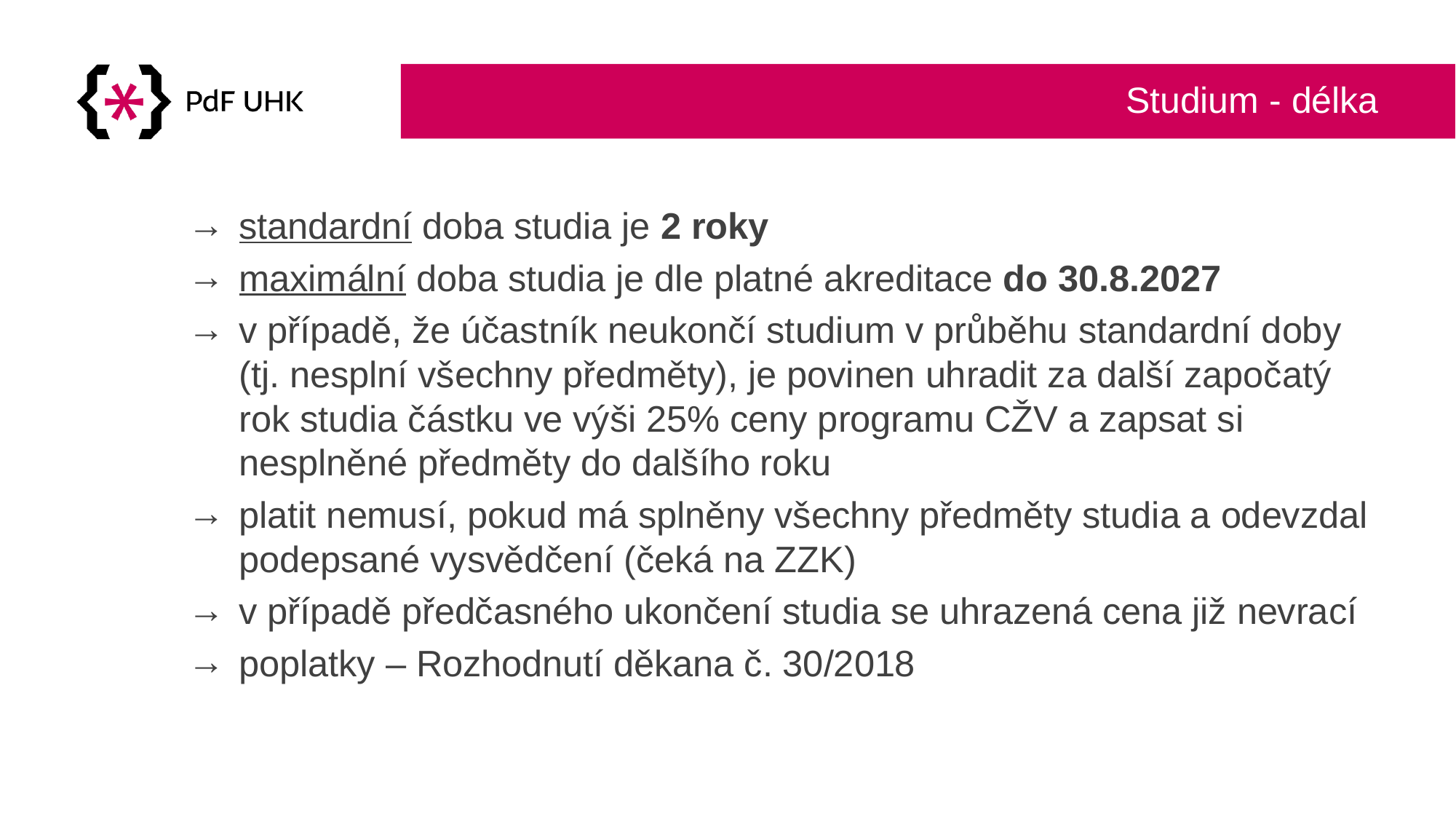

# Studium - délka
standardní doba studia je 2 roky
maximální doba studia je dle platné akreditace do 30.8.2027
v případě, že účastník neukončí studium v průběhu standardní doby (tj. nesplní všechny předměty), je povinen uhradit za další započatý rok studia částku ve výši 25% ceny programu CŽV a zapsat si nesplněné předměty do dalšího roku
platit nemusí, pokud má splněny všechny předměty studia a odevzdal podepsané vysvědčení (čeká na ZZK)
v případě předčasného ukončení studia se uhrazená cena již nevrací
poplatky – Rozhodnutí děkana č. 30/2018